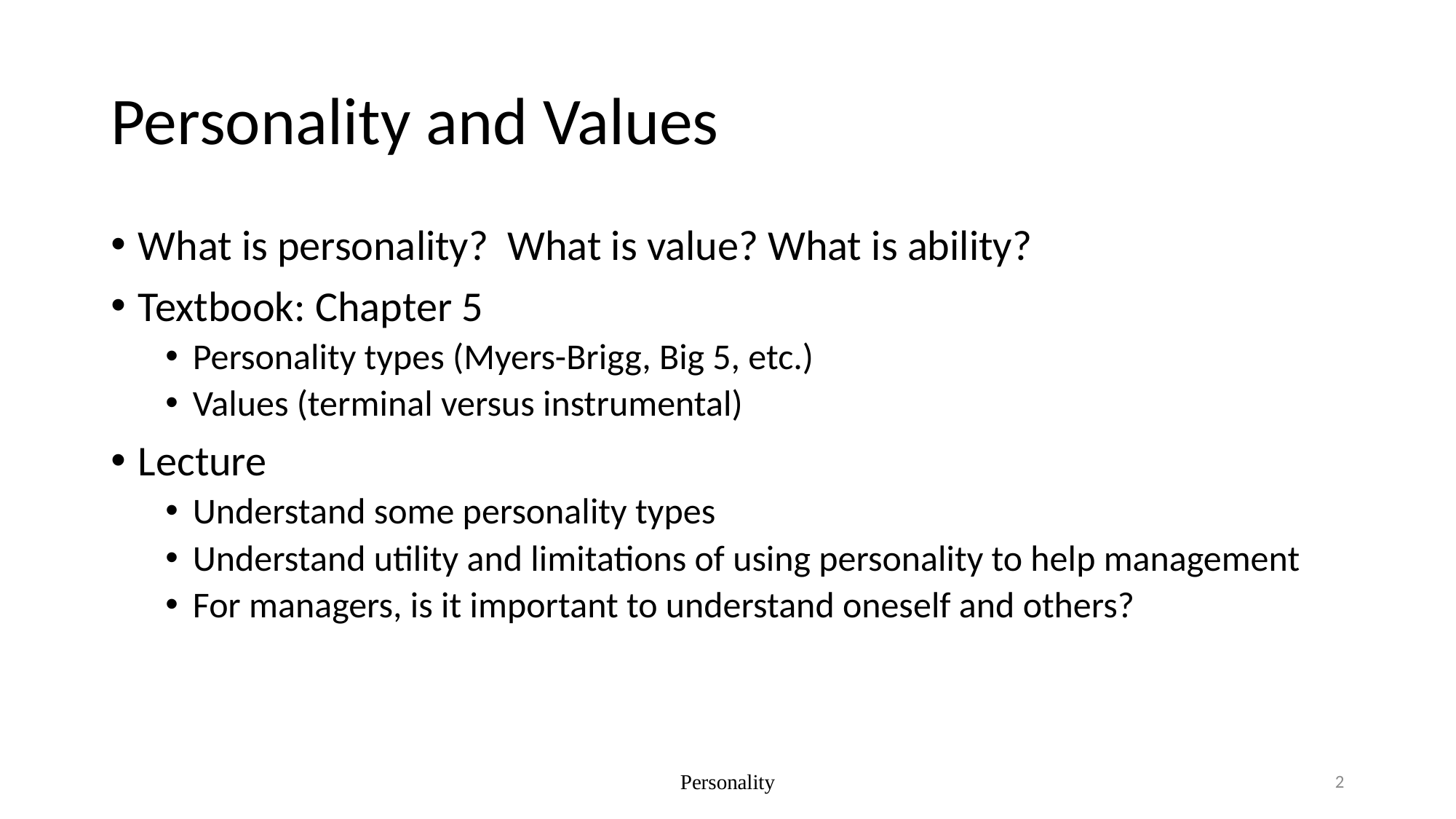

# Personality and Values
What is personality?  What is value? What is ability?
Textbook: Chapter 5
Personality types (Myers-Brigg, Big 5, etc.)
Values (terminal versus instrumental)
Lecture
Understand some personality types
Understand utility and limitations of using personality to help management
For managers, is it important to understand oneself and others?
Personality
2